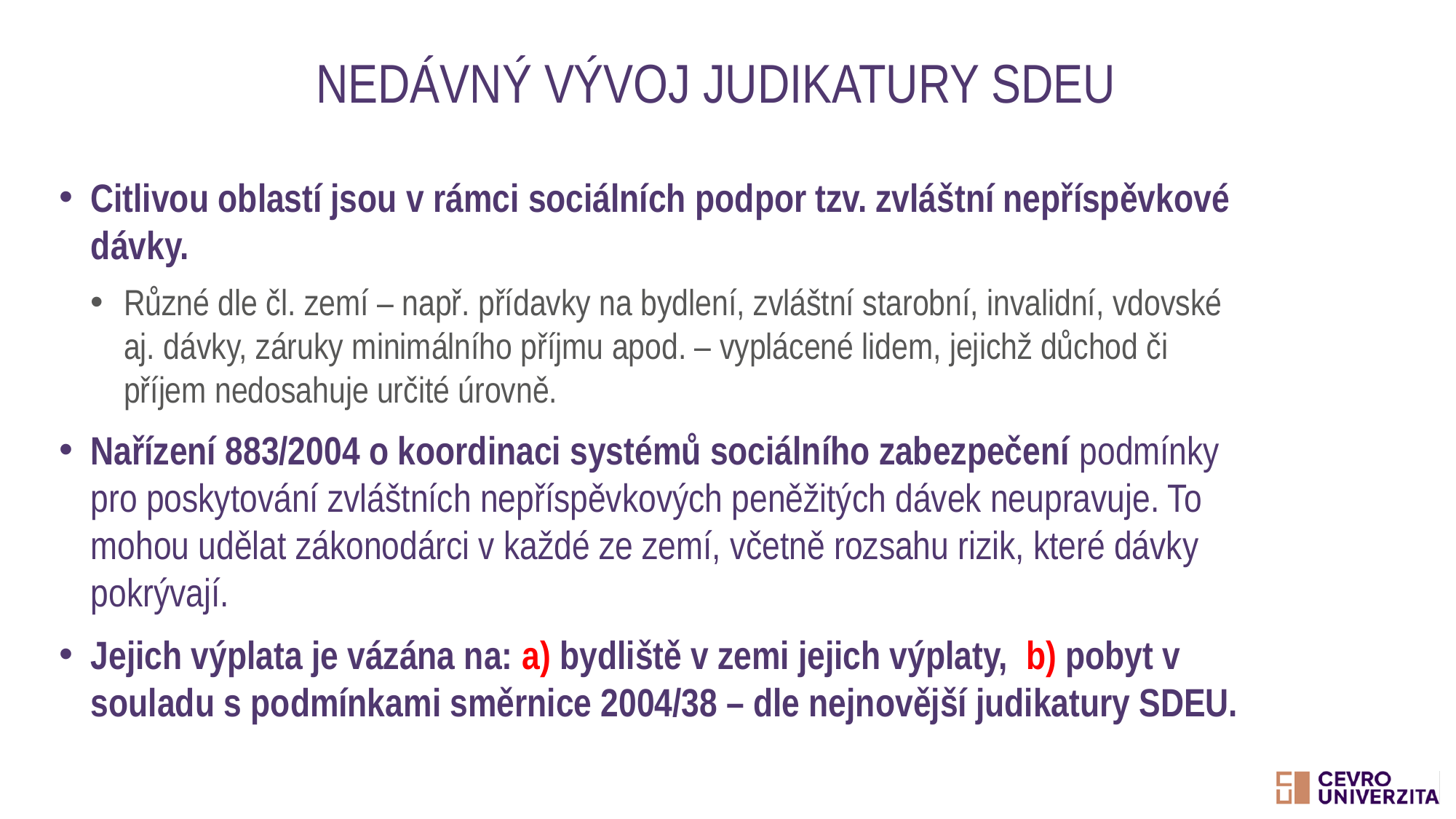

# Nedávný vývoj judikatury SDEU
Citlivou oblastí jsou v rámci sociálních podpor tzv. zvláštní nepříspěvkové dávky.
Různé dle čl. zemí – např. přídavky na bydlení, zvláštní starobní, invalidní, vdovské aj. dávky, záruky minimálního příjmu apod. – vyplácené lidem, jejichž důchod či příjem nedosahuje určité úrovně.
Nařízení 883/2004 o koordinaci systémů sociálního zabezpečení podmínky pro poskytování zvláštních nepříspěvkových peněžitých dávek neupravuje. To mohou udělat zákonodárci v každé ze zemí, včetně rozsahu rizik, které dávky pokrývají.
Jejich výplata je vázána na: a) bydliště v zemi jejich výplaty,  b) pobyt v souladu s podmínkami směrnice 2004/38 – dle nejnovější judikatury SDEU.